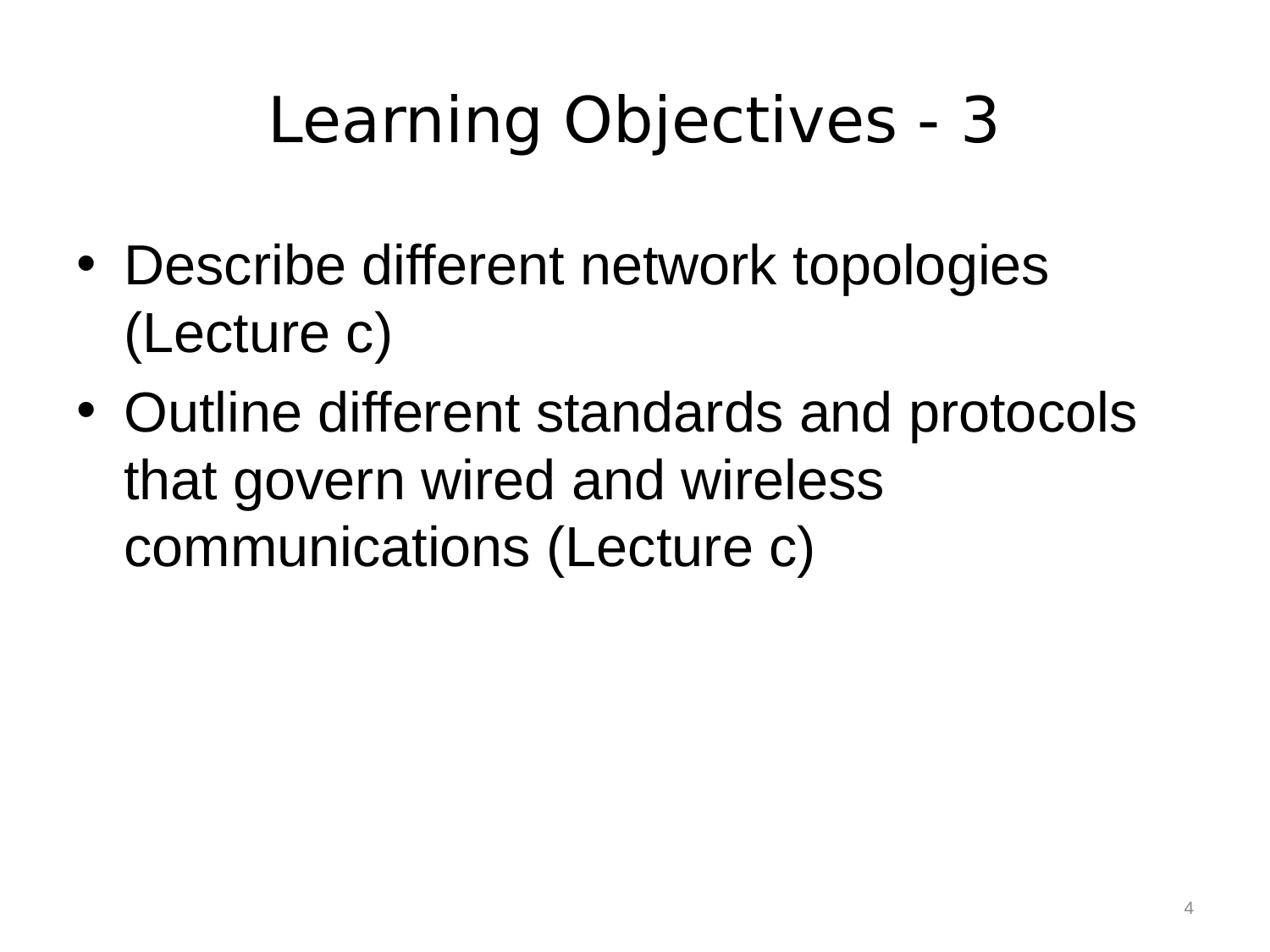

# Learning Objectives - 3
Describe different network topologies (Lecture c)
Outline different standards and protocols that govern wired and wireless communications (Lecture c)
4